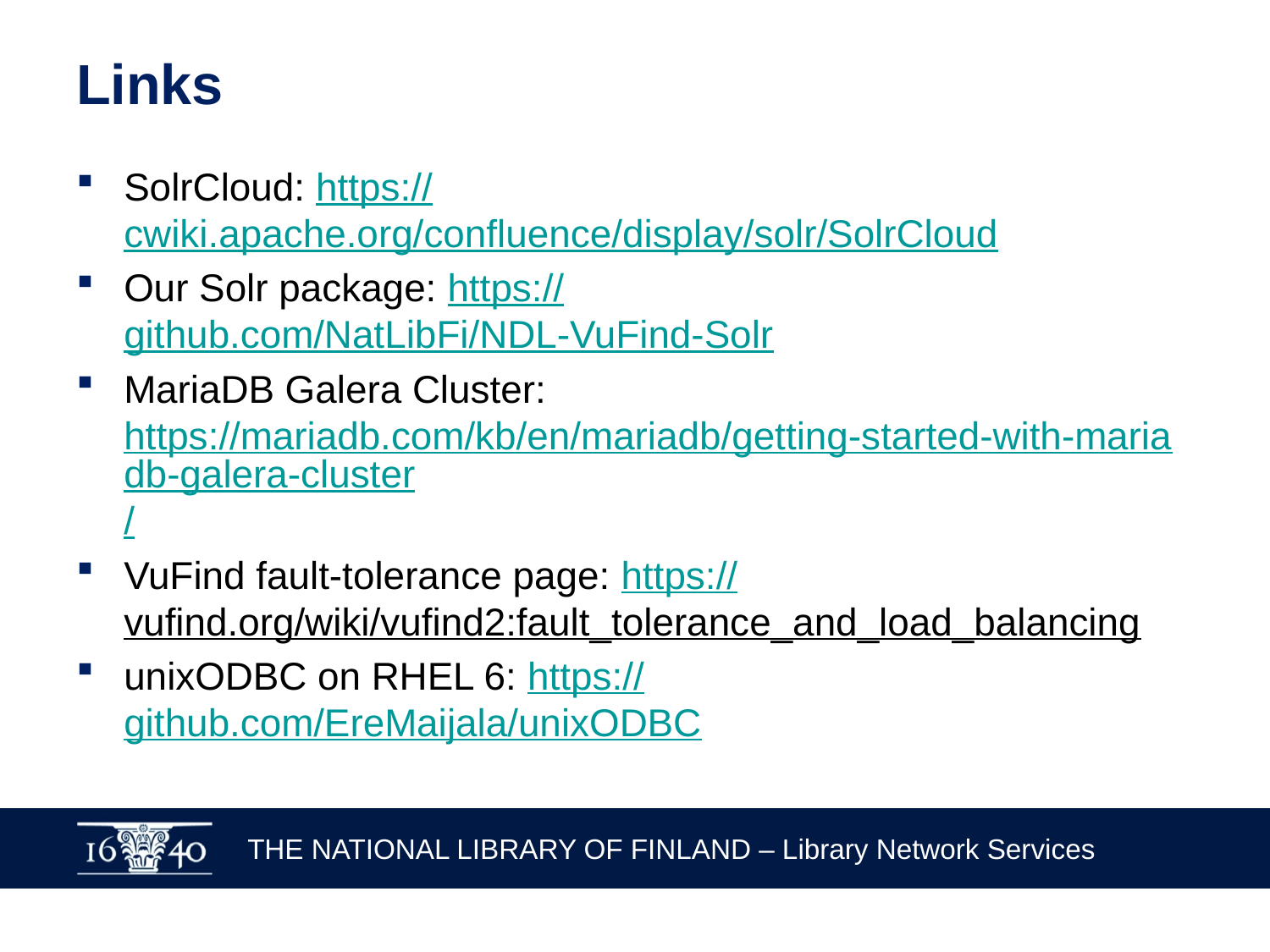

# Links
SolrCloud: https://cwiki.apache.org/confluence/display/solr/SolrCloud
Our Solr package: https://github.com/NatLibFi/NDL-VuFind-Solr
MariaDB Galera Cluster: https://mariadb.com/kb/en/mariadb/getting-started-with-mariadb-galera-cluster/
VuFind fault-tolerance page: https://vufind.org/wiki/vufind2:fault_tolerance_and_load_balancing
unixODBC on RHEL 6: https://github.com/EreMaijala/unixODBC